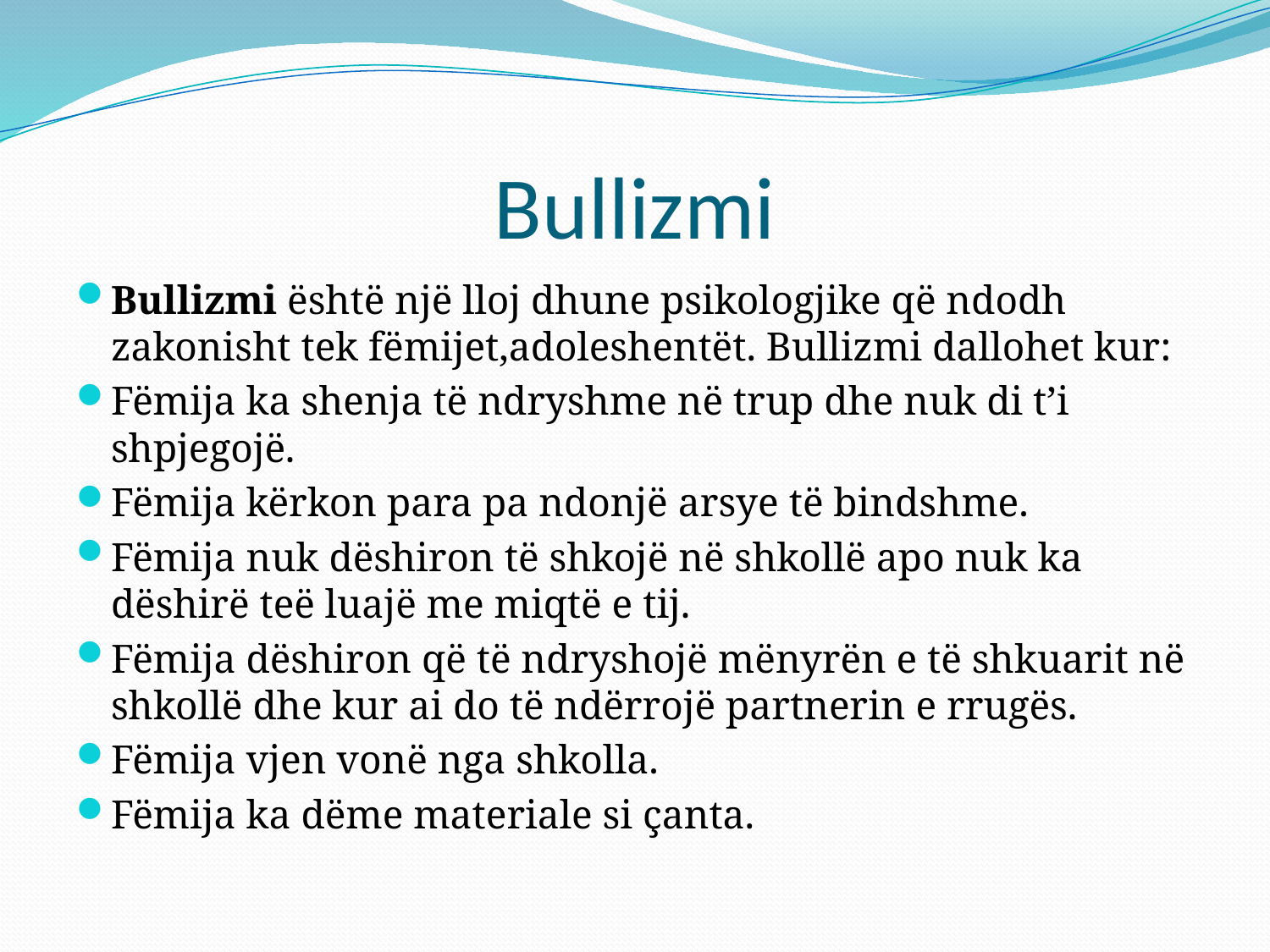

# Bullizmi
Bullizmi është një lloj dhune psikologjike që ndodh zakonisht tek fëmijet,adoleshentët. Bullizmi dallohet kur:
Fëmija ka shenja të ndryshme në trup dhe nuk di t’i shpjegojë.
Fëmija kërkon para pa ndonjë arsye të bindshme.
Fëmija nuk dëshiron të shkojë në shkollë apo nuk ka dëshirë teë luajë me miqtë e tij.
Fëmija dëshiron që të ndryshojë mënyrën e të shkuarit në shkollë dhe kur ai do të ndërrojë partnerin e rrugës.
Fëmija vjen vonë nga shkolla.
Fëmija ka dëme materiale si çanta.